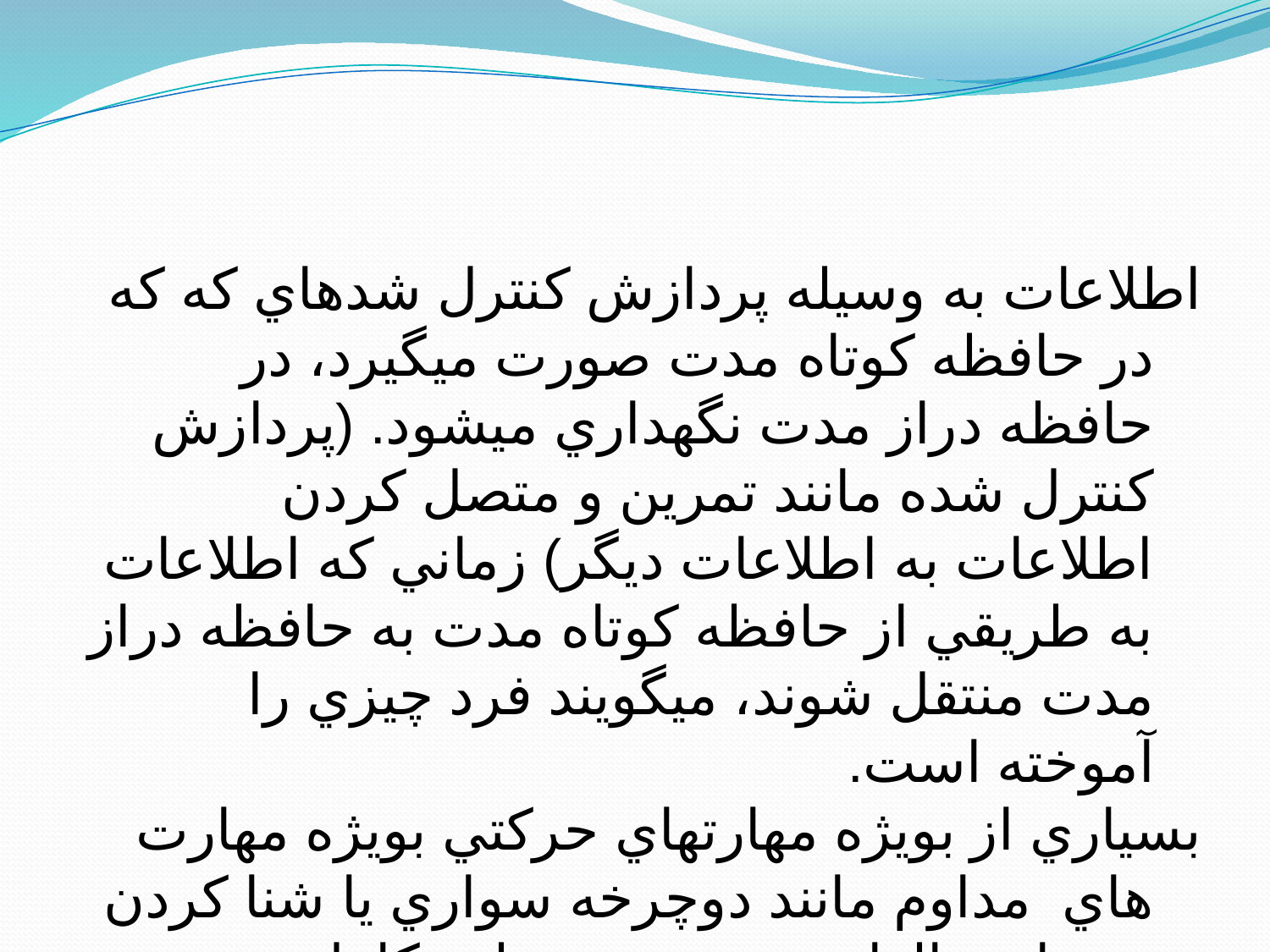

اطلاعات به وسيله پردازش كنترل شده­اي كه كه در حافظه كوتاه مدت صورت مي‎گيرد، در حافظه دراز مدت نگهداري مي‎شود. (پردازش كنترل شده مانند تمرين و متصل كردن اطلاعات به اطلاعات ديگر) زماني كه اطلاعات به طريقي از حافظه كوتاه مدت به حافظه دراز مدت منتقل شوند، مي­گويند فرد چيزي را آموخته است.
بسياري از بويژه مهارتهاي حركتي بويژه مهارت هاي  مداوم مانند دوچرخه سواري يا شنا كردن پس از سالها بي تمريني به طور كامل فراخواهني و اجرا مي‎شوند